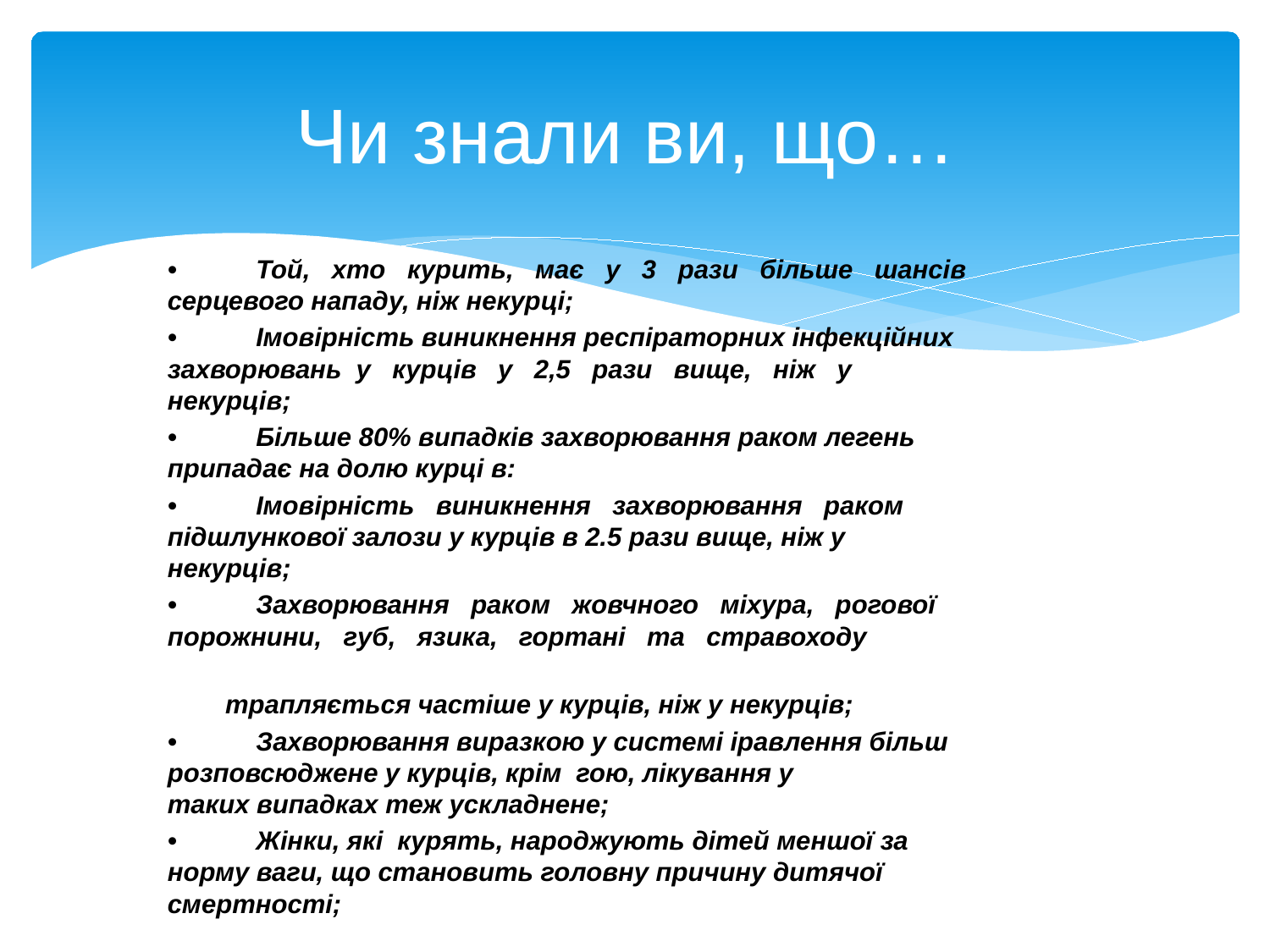

# Чи знали ви, що…
•           Той,   хто   курить,   має   у   3   рази   більше   шансів
серцевого нападу, ніж некурці;
•           Імовірність виникнення респіраторних інфекційних
захворювань  у   курців   у   2,5   рази   вище,   ніж   у
некурців;
•           Більше 80% випадків захворювання раком легень
припадає на долю курці в:
•           Імовірність   виникнення   захворювання   раком
підшлункової залози у курців в 2.5 рази вище, ніж у
некурців;
•           Захворювання   раком   жовчного   міхура,   рогової
порожнини,   губ,   язика,   гортані   та   стравоходу
        трапляється частіше у курців, ніж у некурців;
•           Захворювання виразкою у системі іравлення більш
розповсюджене у курців, крім  гою, лікування у
таких випадках теж ускладнене;
•           Жінки, які  курять, народжують дітей меншої за
норму ваги, що становить головну причину дитячої
смертності;